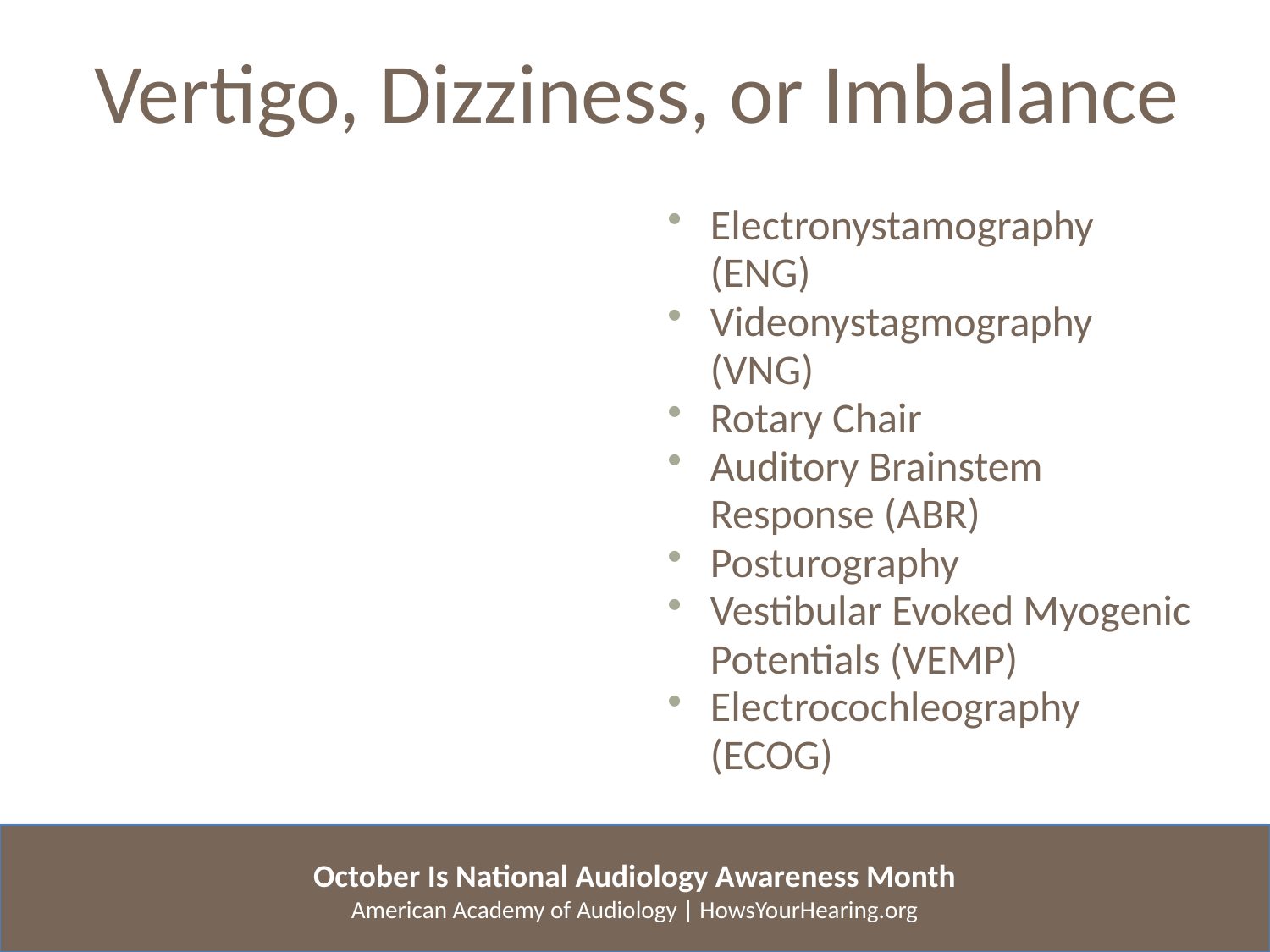

Vertigo, Dizziness, or Imbalance
Electronystamography (ENG)
Videonystagmography (VNG)
Rotary Chair
Auditory Brainstem Response (ABR)
Posturography
Vestibular Evoked Myogenic Potentials (VEMP)
Electrocochleography (ECOG)
Vertigo, dizziness, and
imbalance in patients can be symptoms of an inner ear problem.

Audiologists can
perform assessments on
the balance system
with the following tests: